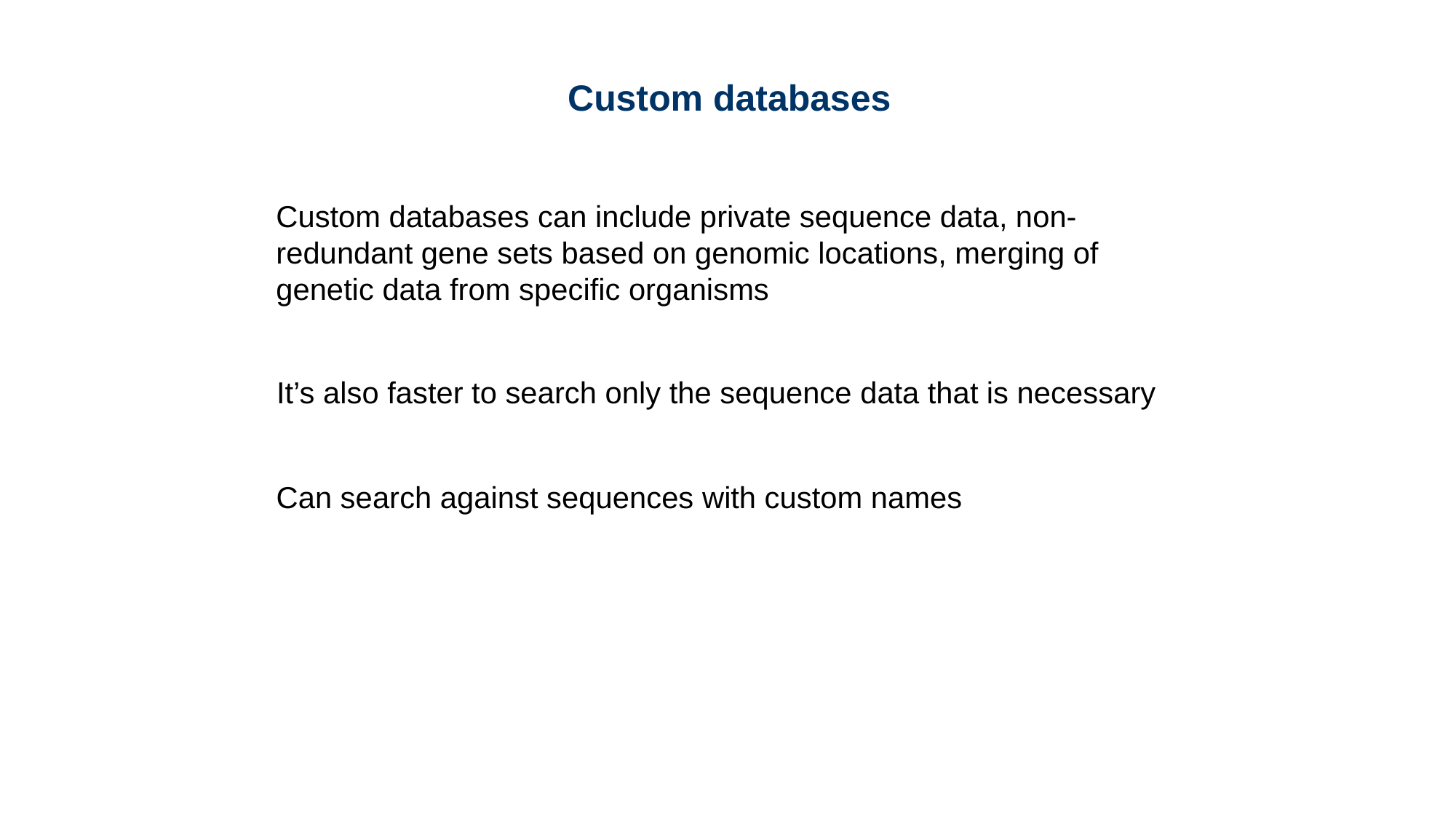

Custom databases
Custom databases can include private sequence data, non-redundant gene sets based on genomic locations, merging of genetic data from specific organisms
It’s also faster to search only the sequence data that is necessary
Can search against sequences with custom names